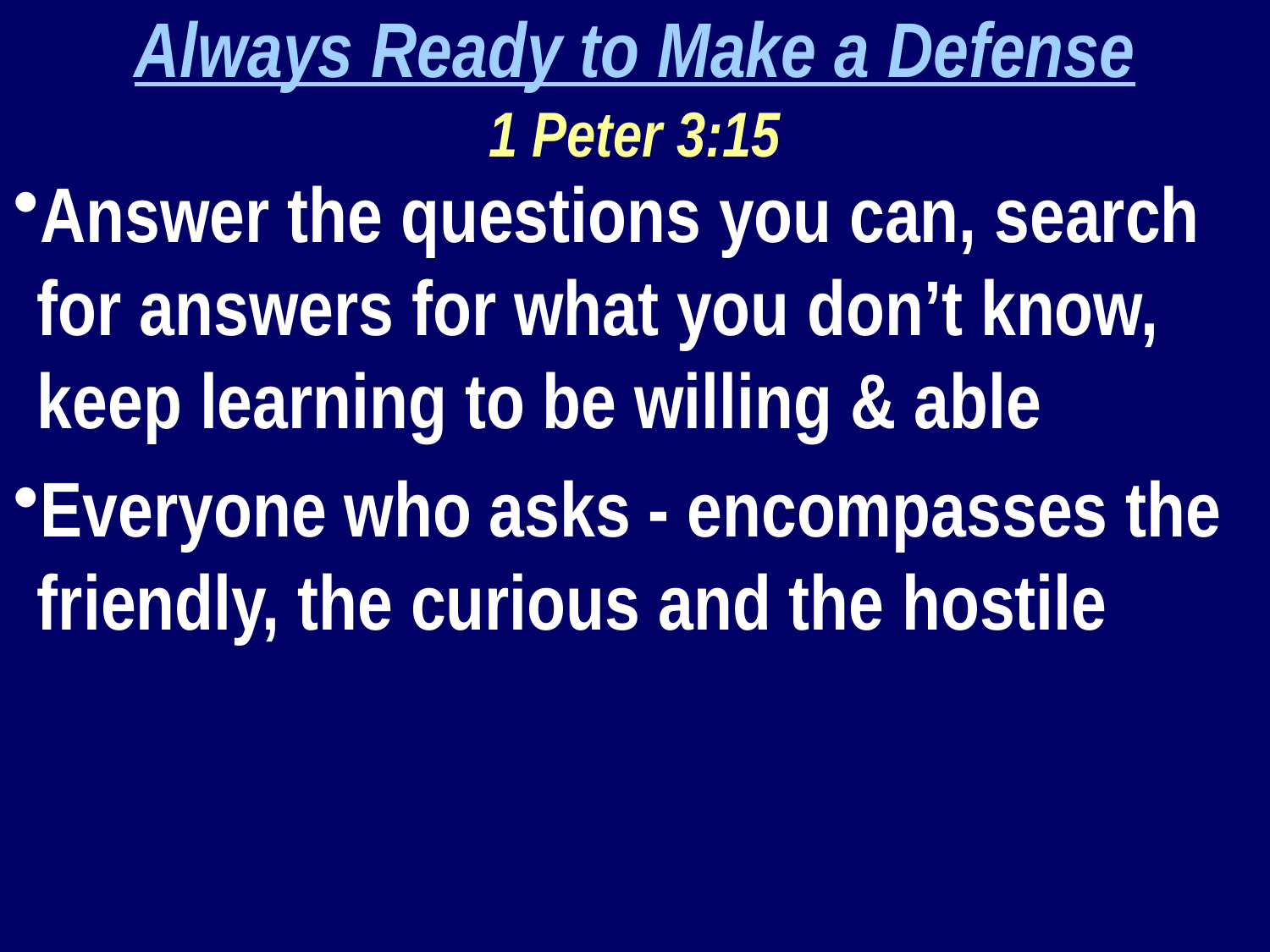

Always Ready to Make a Defense
1 Peter 3:15
Answer the questions you can, search for answers for what you don’t know, keep learning to be willing & able
Everyone who asks - encompasses the friendly, the curious and the hostile